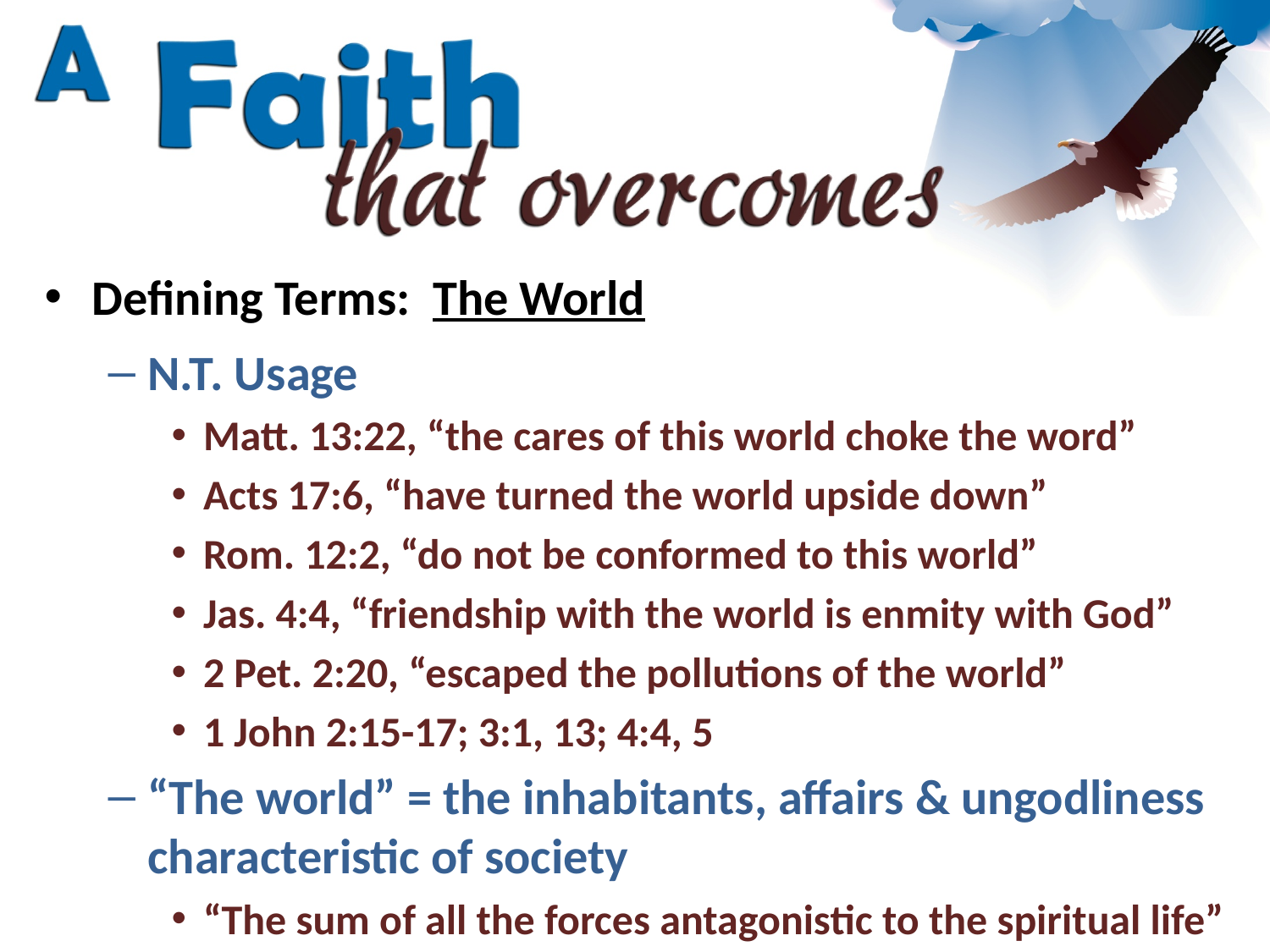

Defining Terms:  The World
N.T. Usage
Matt. 13:22, “the cares of this world choke the word”
Acts 17:6, “have turned the world upside down”
Rom. 12:2, “do not be conformed to this world”
Jas. 4:4, “friendship with the world is enmity with God”
2 Pet. 2:20, “escaped the pollutions of the world”
1 John 2:15-17; 3:1, 13; 4:4, 5
“The world” = the inhabitants, affairs & ungodliness characteristic of society
“The sum of all the forces antagonistic to the spiritual life”